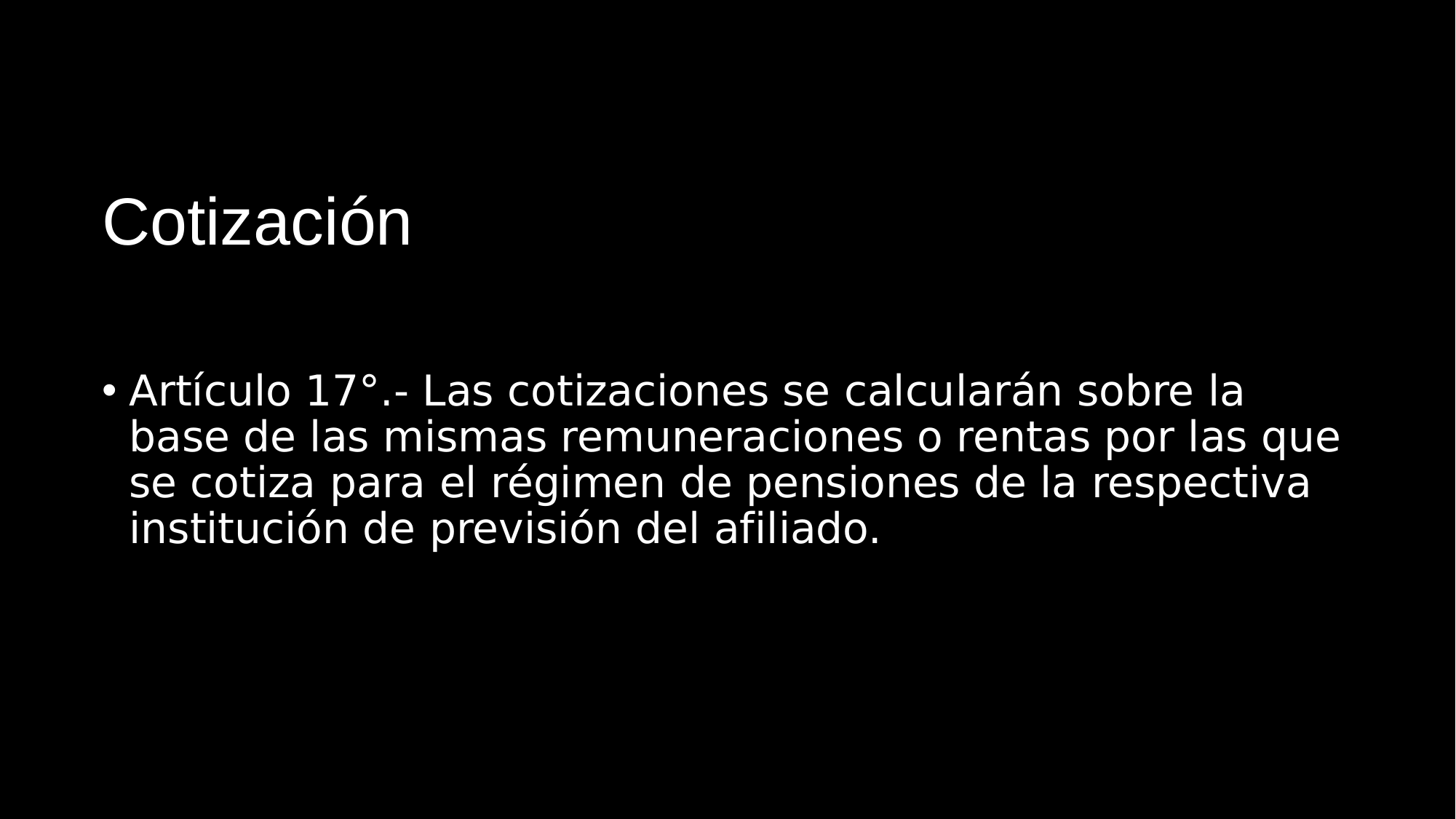

# Cotización
Artículo 17°.- Las cotizaciones se calcularán sobre la base de las mismas remuneraciones o rentas por las que se cotiza para el régimen de pensiones de la respectiva institución de previsión del afiliado.